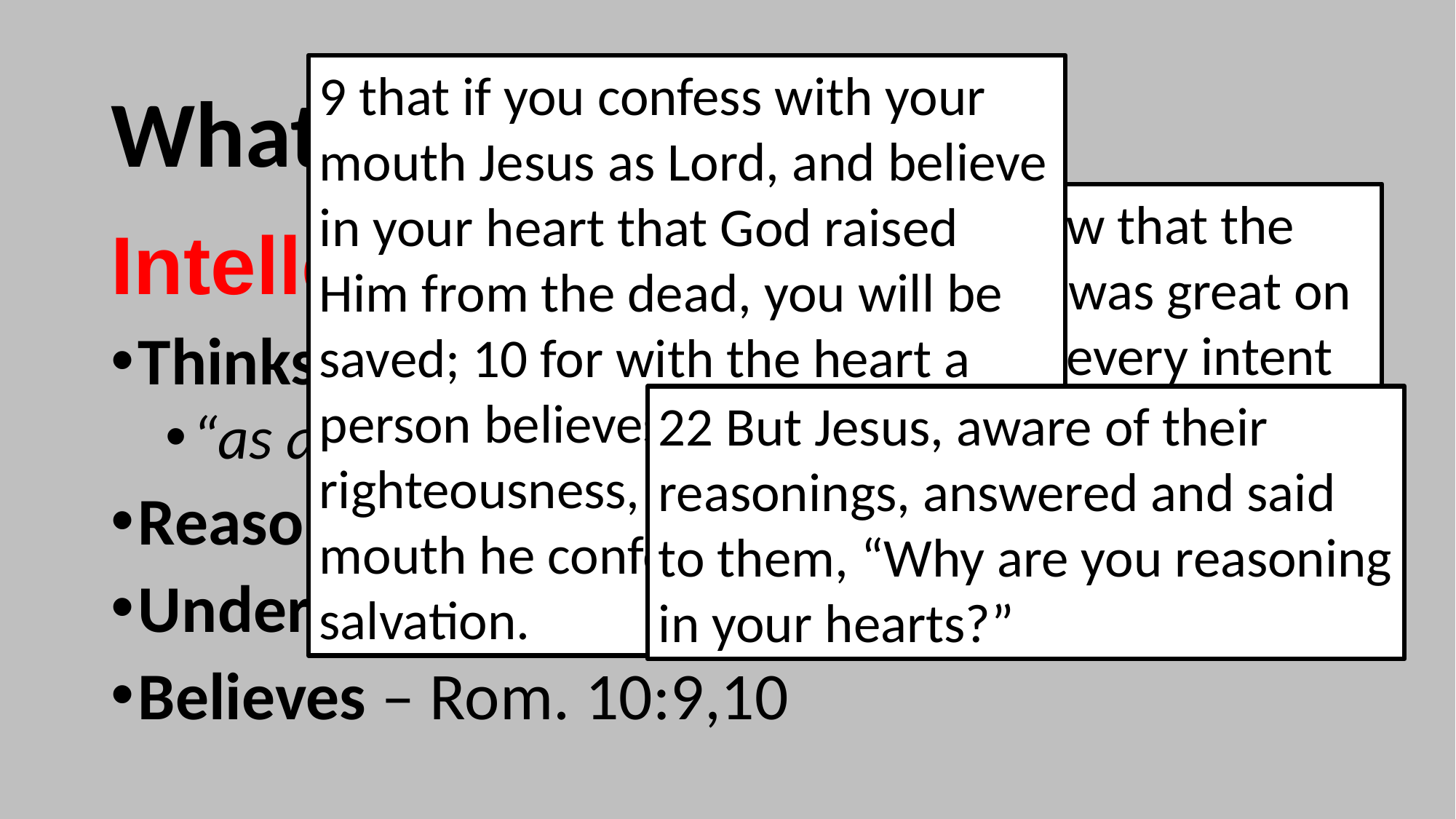

# What the Heart is…
9 that if you confess with your mouth Jesus as Lord, and believe in your heart that God raised Him from the dead, you will be saved; 10 for with the heart a person believes, resulting in righteousness, and with the mouth he confesses, resulting in salvation.
5 Then the LORD saw that the wickedness of man was great on the earth, and that every intent of the thoughts of his heart was only evil continually.
Intellect
Thinks – Gen. 6:5
“as a man thinks in his heart, so is he…” Prov. 23:7
Reasons – Lk. 5:22
Understands – Matt. 13:13-15
Believes – Rom. 10:9,10
22 But Jesus, aware of their reasonings, answered and said to them, “Why are you reasoning in your hearts?”